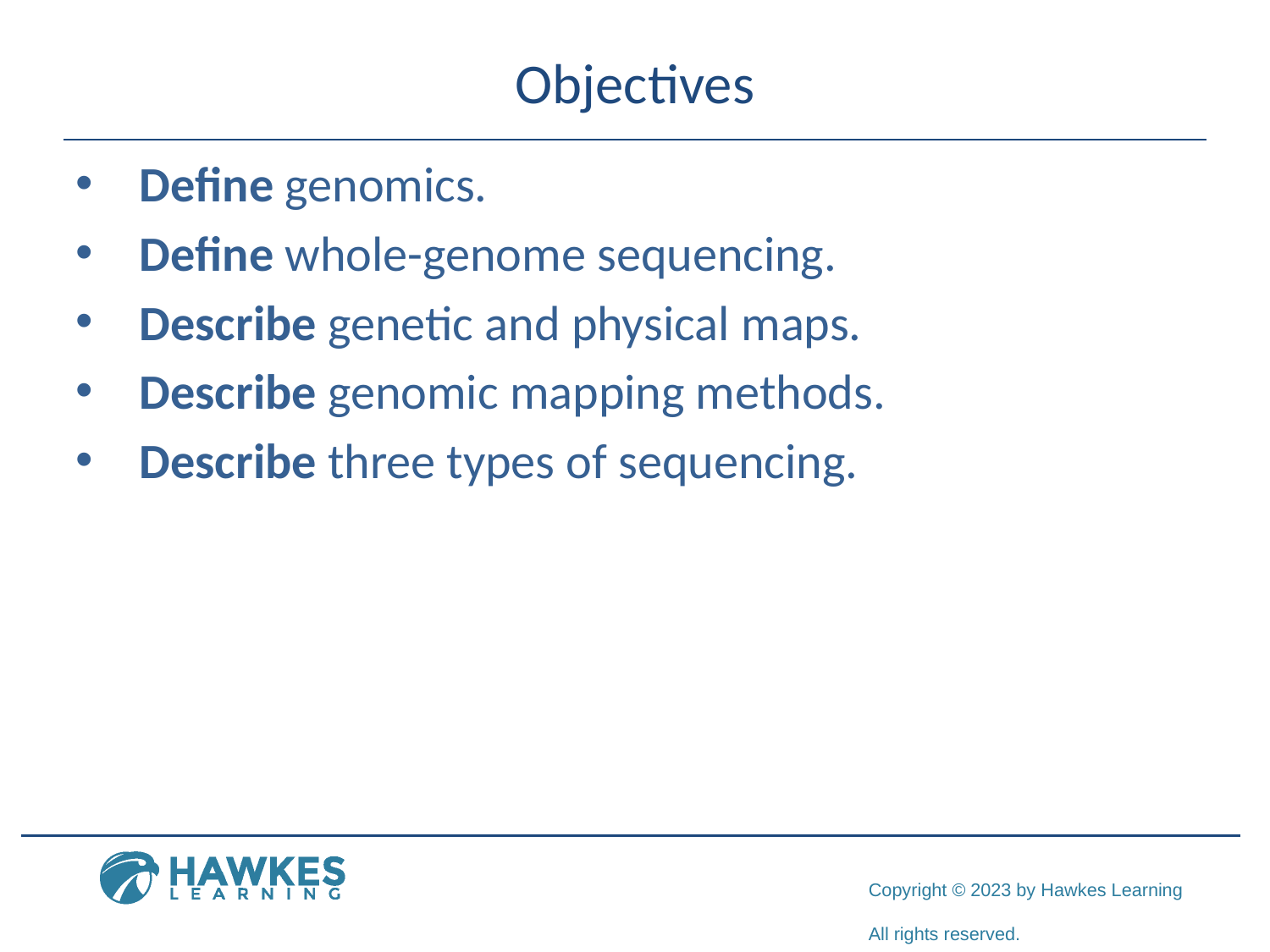

# Objectives
Define genomics.
Define whole-genome sequencing.
Describe genetic and physical maps.
Describe genomic mapping methods.
Describe three types of sequencing.